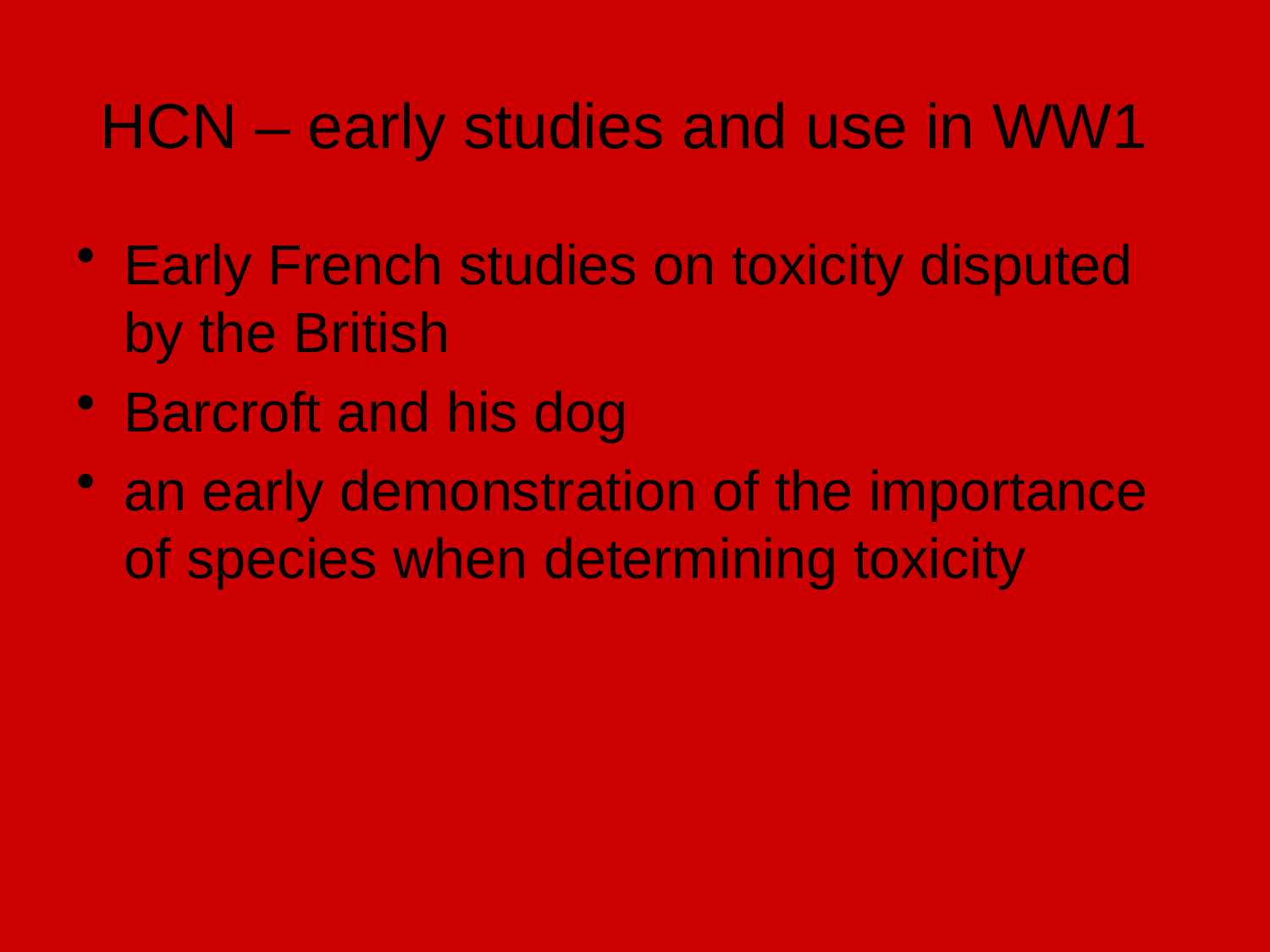

# HCN – early studies and use in WW1
Early French studies on toxicity disputed by the British
Barcroft and his dog
an early demonstration of the importance of species when determining toxicity